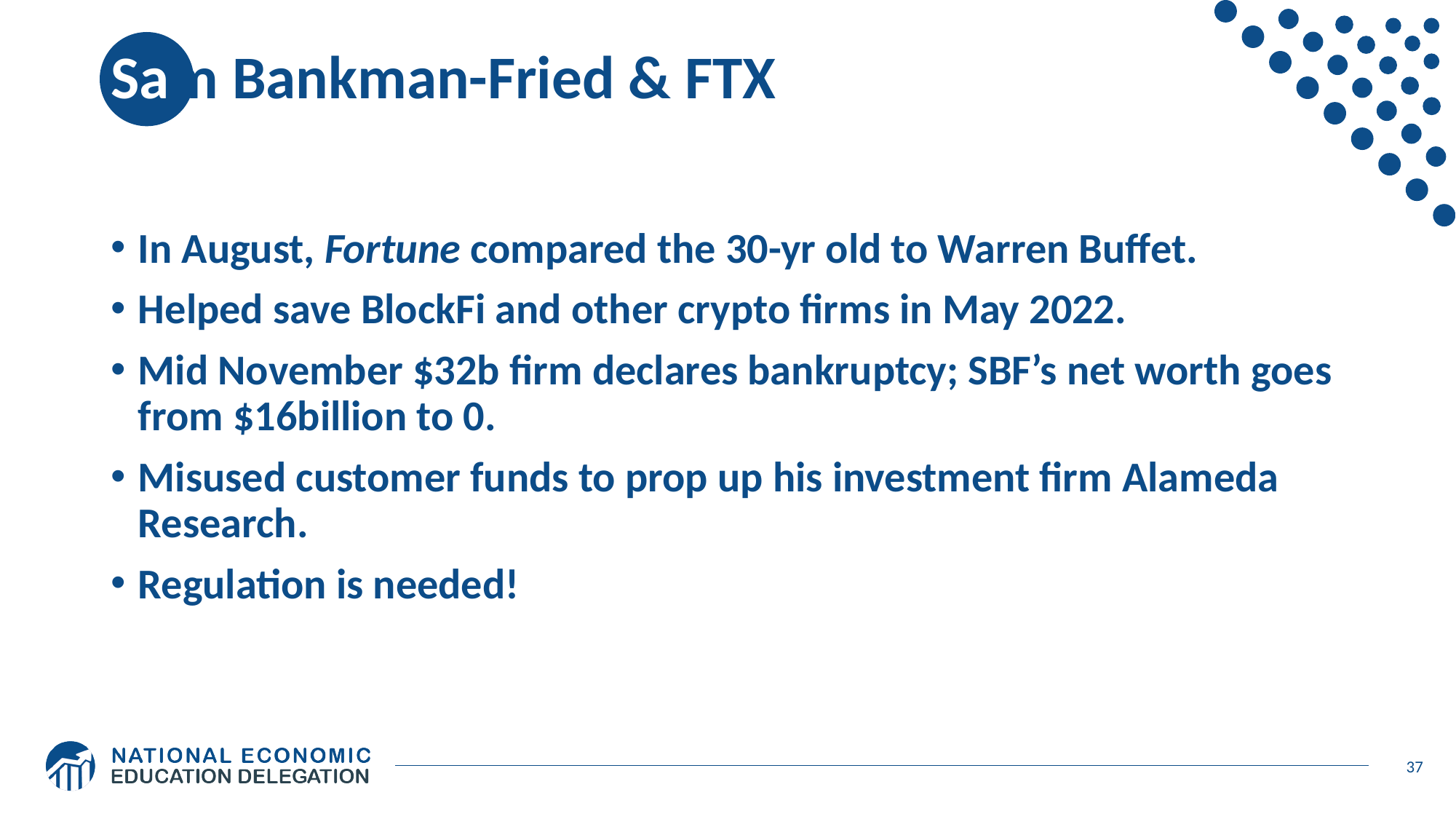

# Sam Bankman-Fried & FTX
In August, Fortune compared the 30-yr old to Warren Buffet.
Helped save BlockFi and other crypto firms in May 2022.
Mid November $32b firm declares bankruptcy; SBF’s net worth goes from $16billion to 0.
Misused customer funds to prop up his investment firm Alameda Research.
Regulation is needed!

37